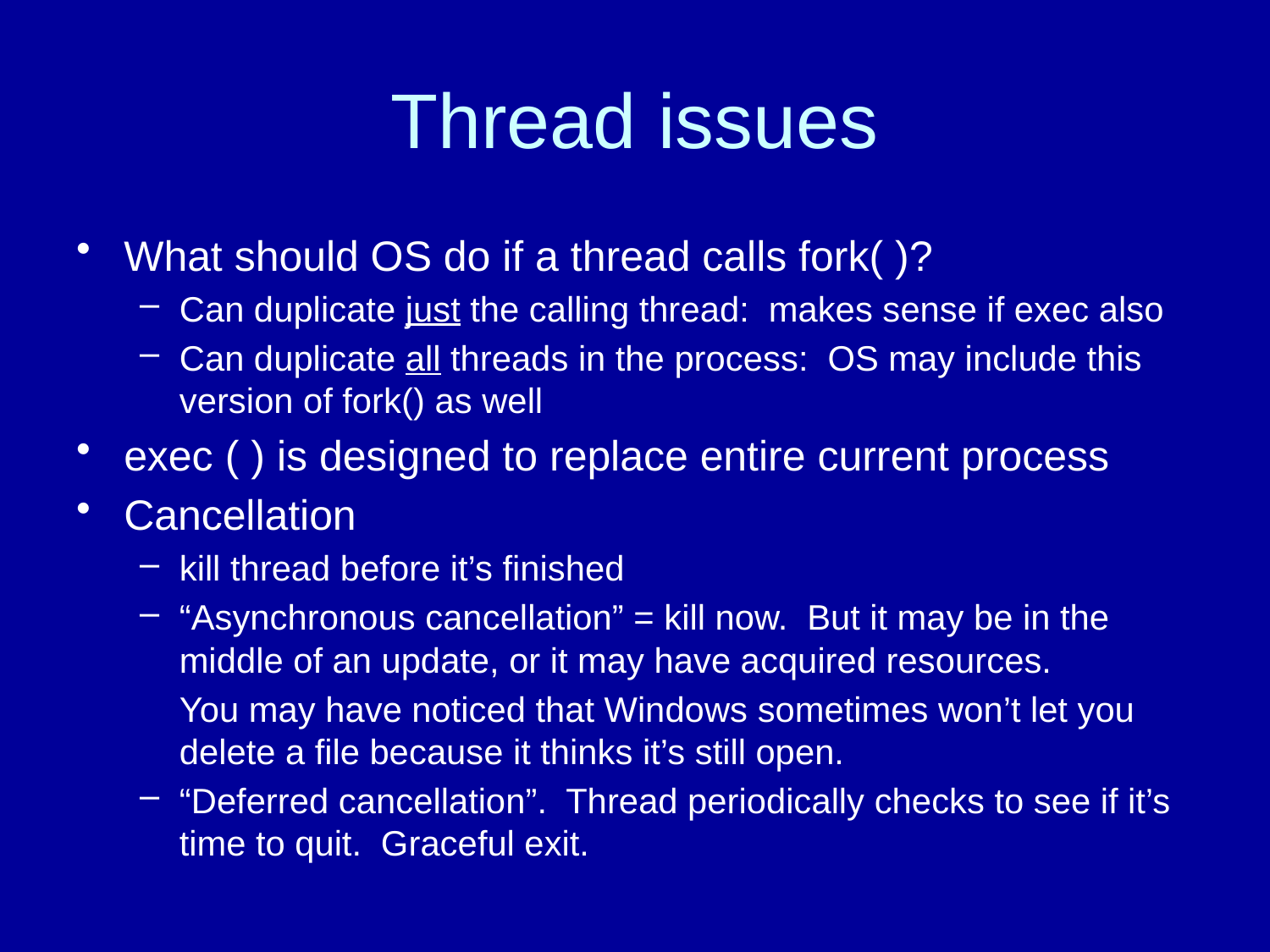

# Thread issues
What should OS do if a thread calls fork( )?
Can duplicate just the calling thread:  makes sense if exec also
Can duplicate all threads in the process:  OS may include this version of fork() as well
exec ( ) is designed to replace entire current process
Cancellation
kill thread before it’s finished
“Asynchronous cancellation” = kill now.  But it may be in the middle of an update, or it may have acquired resources.
	You may have noticed that Windows sometimes won’t let you delete a file because it thinks it’s still open.
“Deferred cancellation”.  Thread periodically checks to see if it’s time to quit.  Graceful exit.